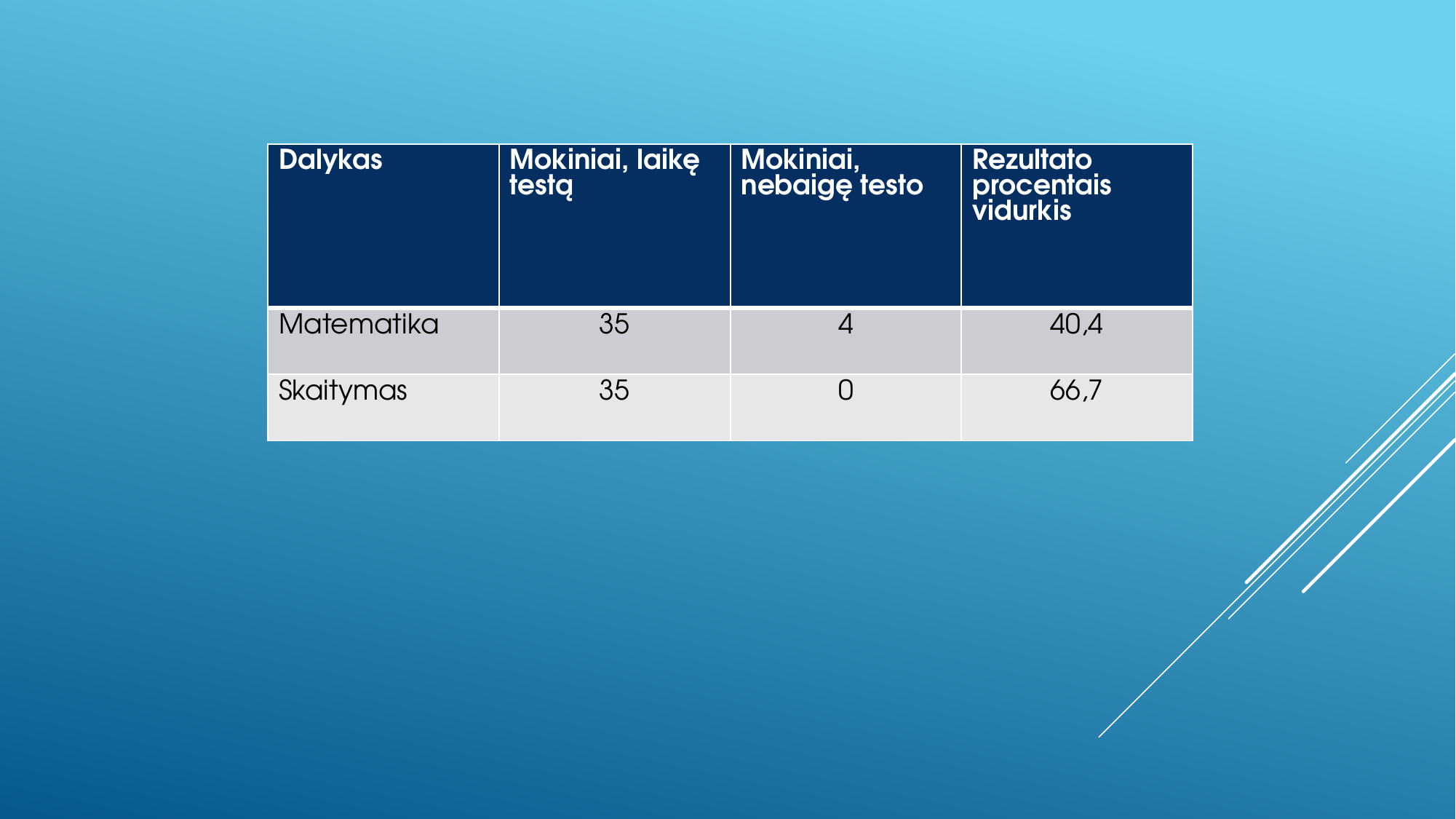

| Dalykas | Mokiniai, laikę testą | Mokiniai, nebaigę testo | Rezultato procentais vidurkis |
| --- | --- | --- | --- |
| Matematika | 35 | 4 | 40,4 |
| Skaitymas | 35 | 0 | 66,7 |